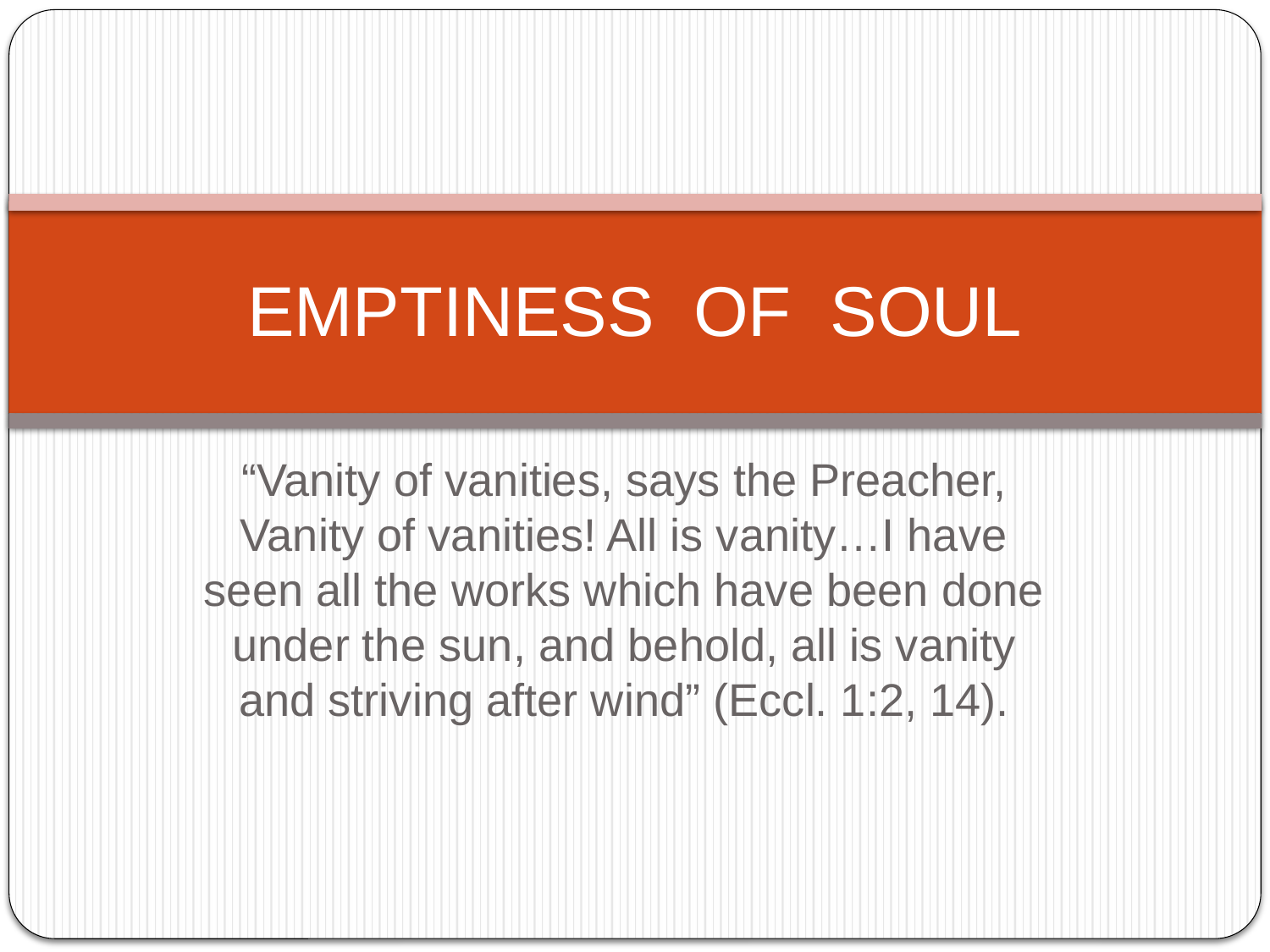

# EMPTINESS  OF  SOUL
“Vanity of vanities, says the Preacher, Vanity of vanities! All is vanity…I have seen all the works which have been done under the sun, and behold, all is vanity and striving after wind” (Eccl. 1:2, 14).